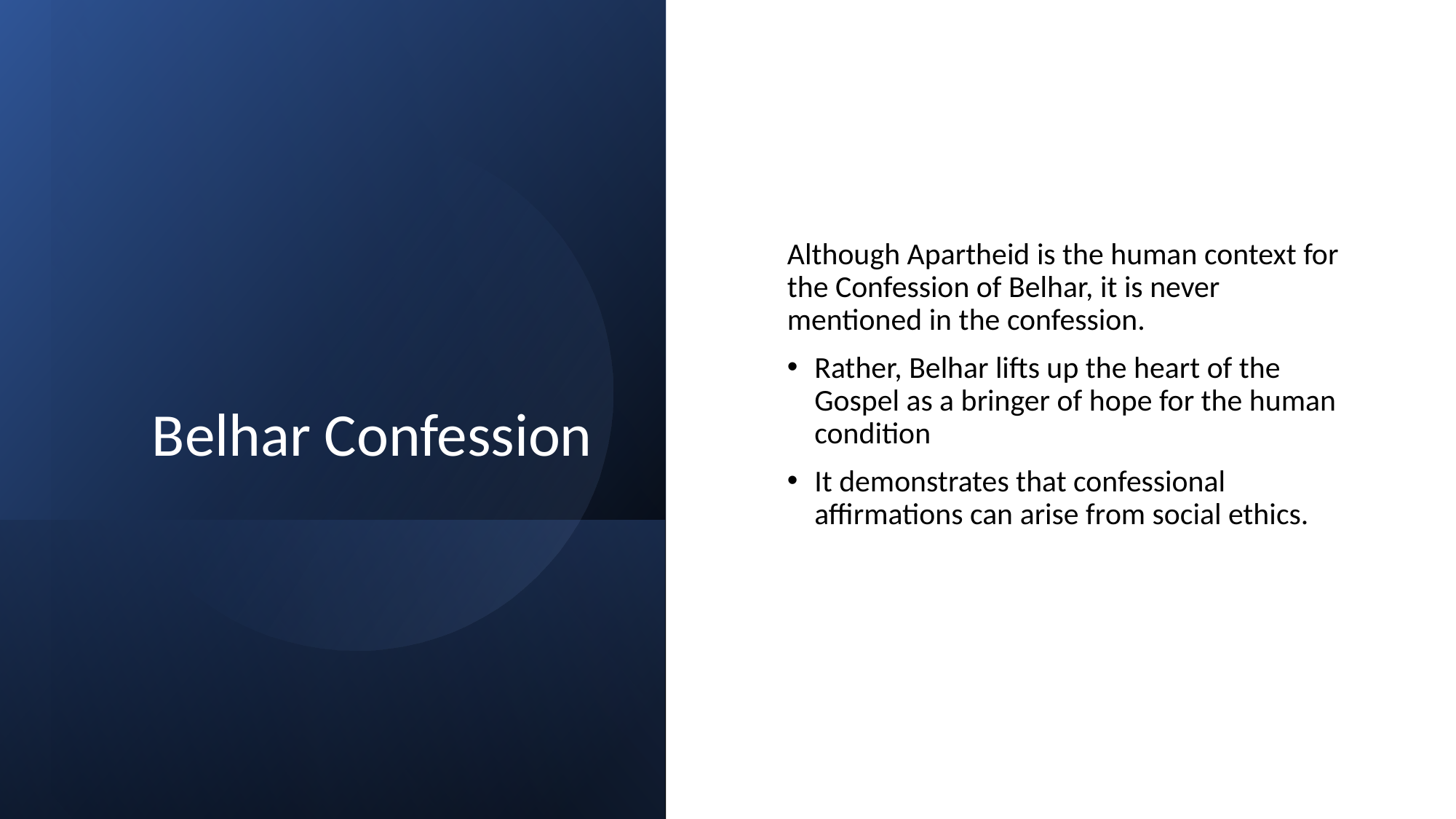

# Belhar Confession

Although Apartheid is the human context for the Confession of Belhar, it is never mentioned in the confession.
Rather, Belhar lifts up the heart of the Gospel as a bringer of hope for the human condition
It demonstrates that confessional affirmations can arise from social ethics.